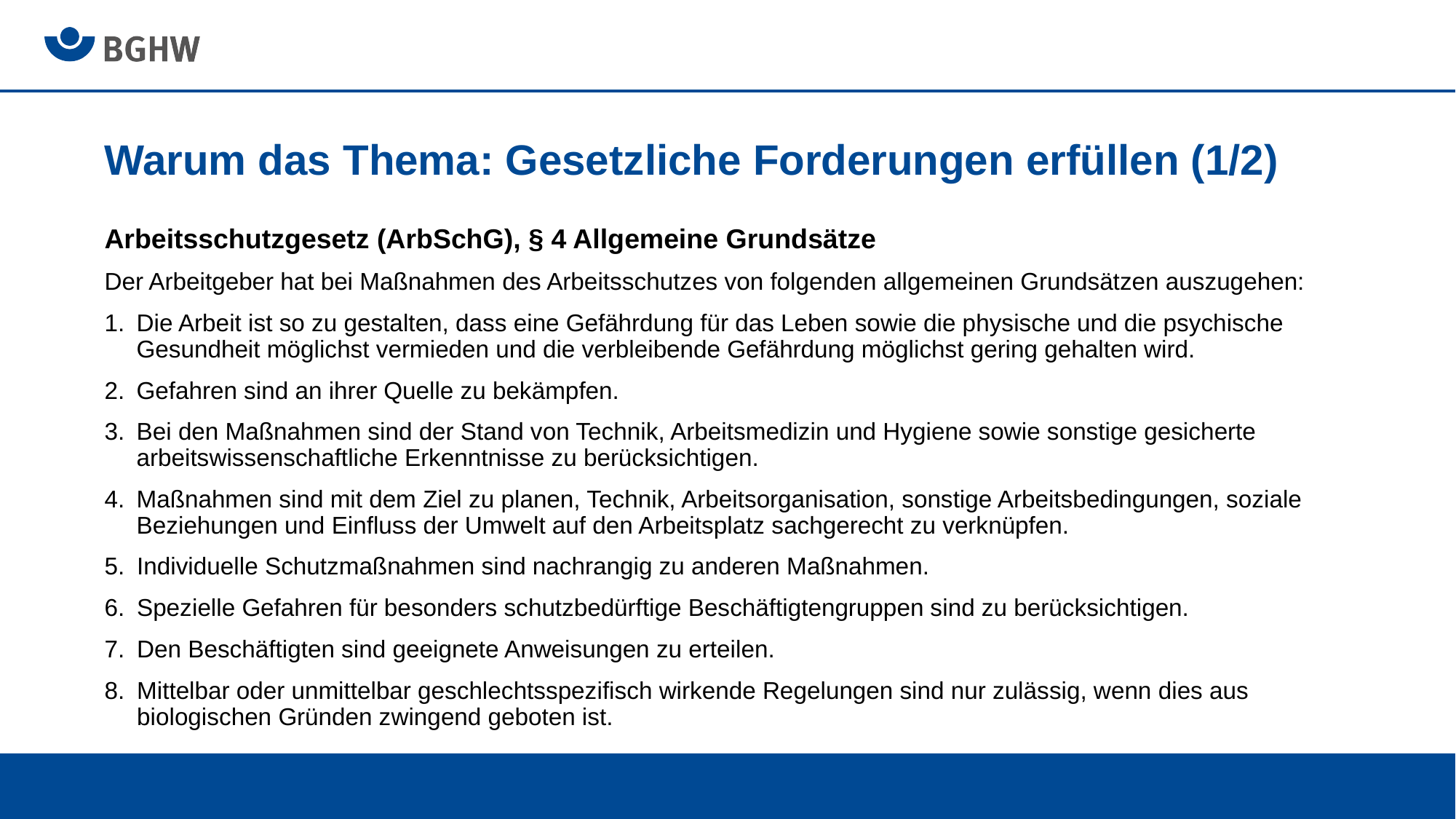

# Warum das Thema: Gesetzliche Forderungen erfüllen (1/2)
Arbeitsschutzgesetz (ArbSchG), § 4 Allgemeine Grundsätze
Der Arbeitgeber hat bei Maßnahmen des Arbeitsschutzes von folgenden allgemeinen Grundsätzen auszugehen:
Die Arbeit ist so zu gestalten, dass eine Gefährdung für das Leben sowie die physische und die psychische Gesundheit möglichst vermieden und die verbleibende Gefährdung möglichst gering gehalten wird.
Gefahren sind an ihrer Quelle zu bekämpfen.
Bei den Maßnahmen sind der Stand von Technik, Arbeitsmedizin und Hygiene sowie sonstige gesicherte arbeitswissenschaftliche Erkenntnisse zu berücksichtigen.
Maßnahmen sind mit dem Ziel zu planen, Technik, Arbeitsorganisation, sonstige Arbeitsbedingungen, soziale Beziehungen und Einfluss der Umwelt auf den Arbeitsplatz sachgerecht zu verknüpfen.
Individuelle Schutzmaßnahmen sind nachrangig zu anderen Maßnahmen.
Spezielle Gefahren für besonders schutzbedürftige Beschäftigtengruppen sind zu berücksichtigen.
Den Beschäftigten sind geeignete Anweisungen zu erteilen.
Mittelbar oder unmittelbar geschlechtsspezifisch wirkende Regelungen sind nur zulässig, wenn dies aus biologischen Gründen zwingend geboten ist.